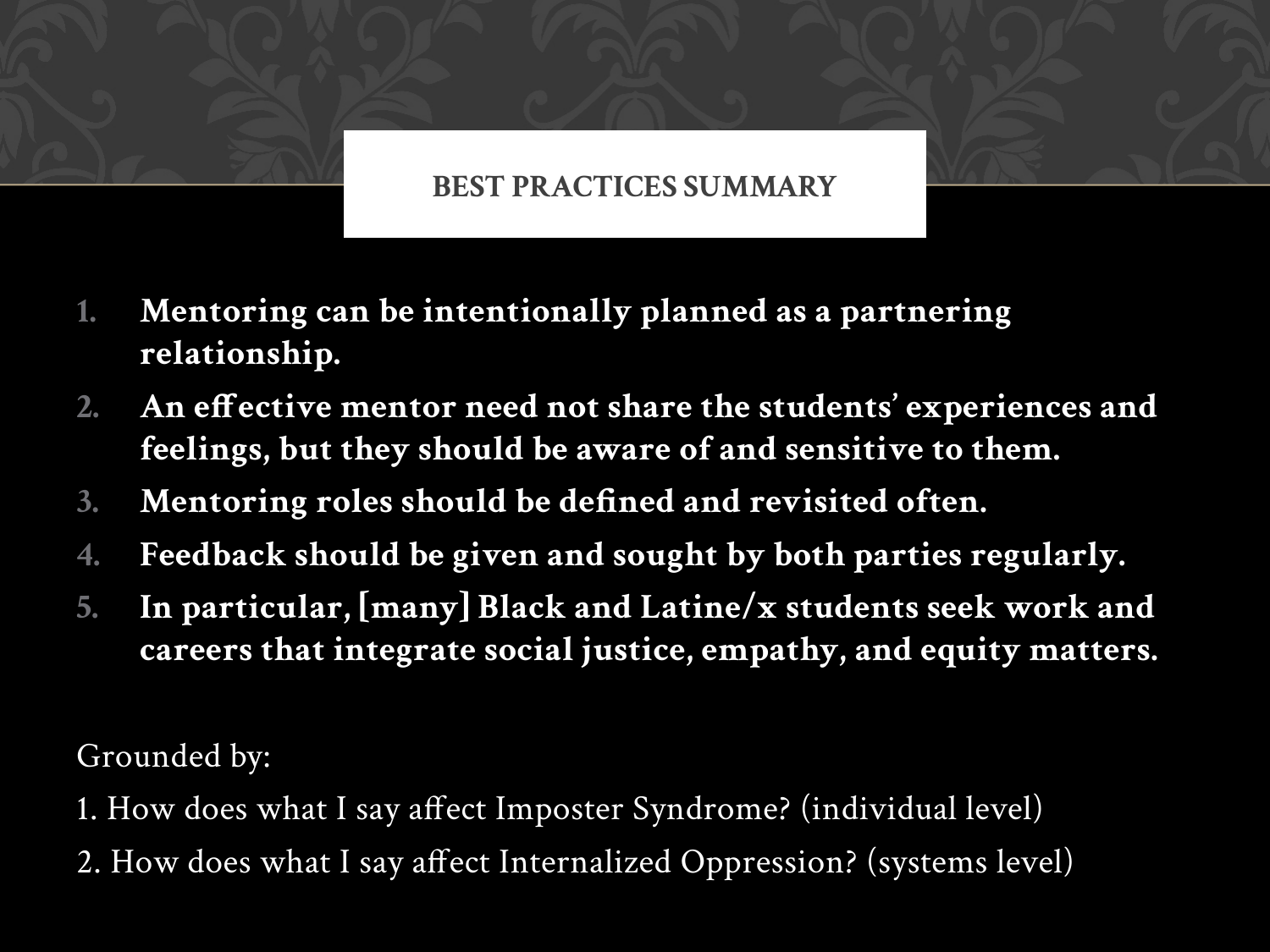

# Best Practices Summary
Mentoring can be intentionally planned as a partnering relationship.
An effective mentor need not share the students’ experiences and feelings, but they should be aware of and sensitive to them.
Mentoring roles should be defined and revisited often.
Feedback should be given and sought by both parties regularly.
In particular, [many] Black and Latine/x students seek work and careers that integrate social justice, empathy, and equity matters.

Grounded by:
1. How does what I say affect Imposter Syndrome? (individual level)
2. How does what I say affect Internalized Oppression? (systems level)